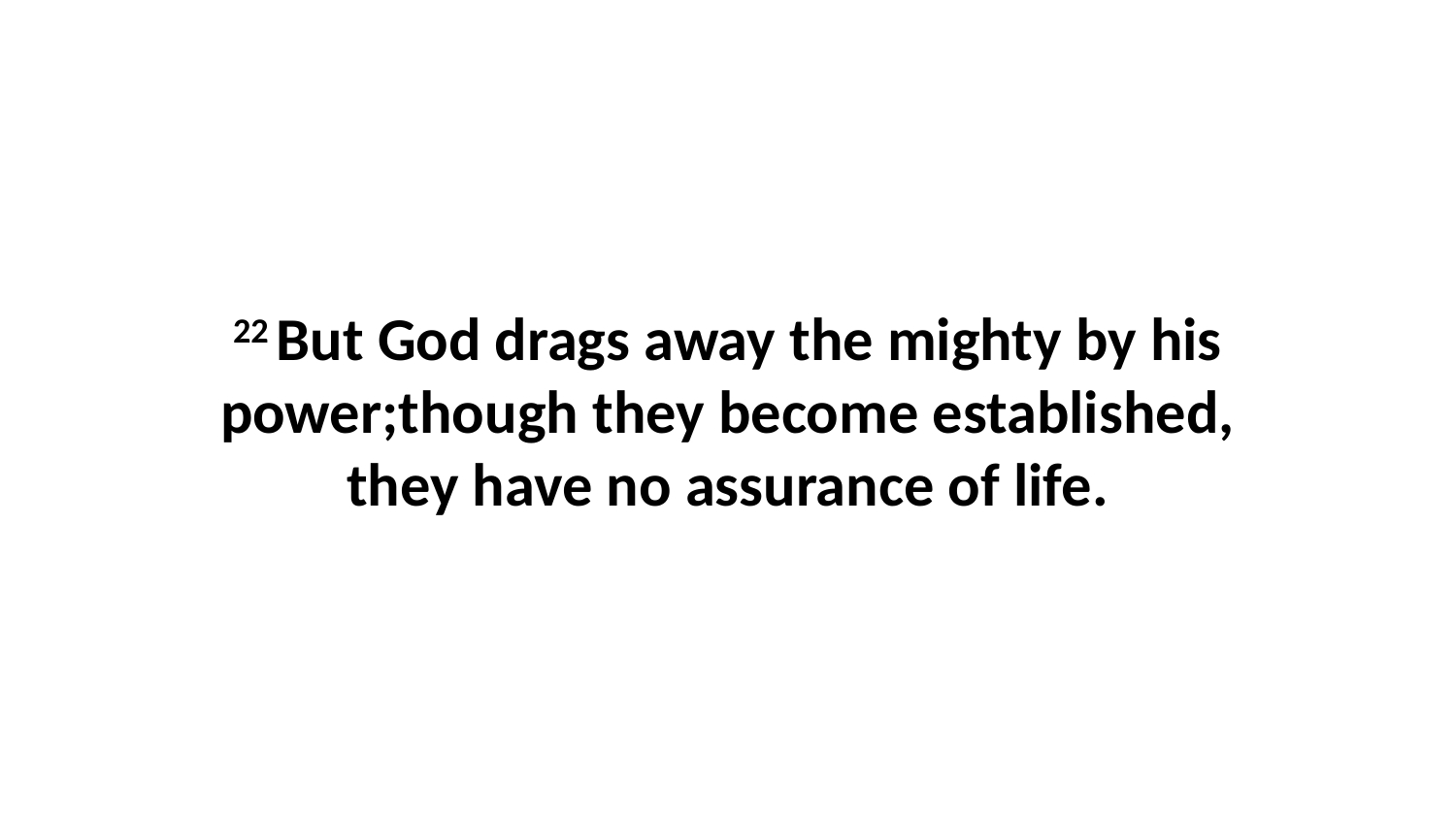

22 But God drags away the mighty by his power;though they become established, they have no assurance of life.